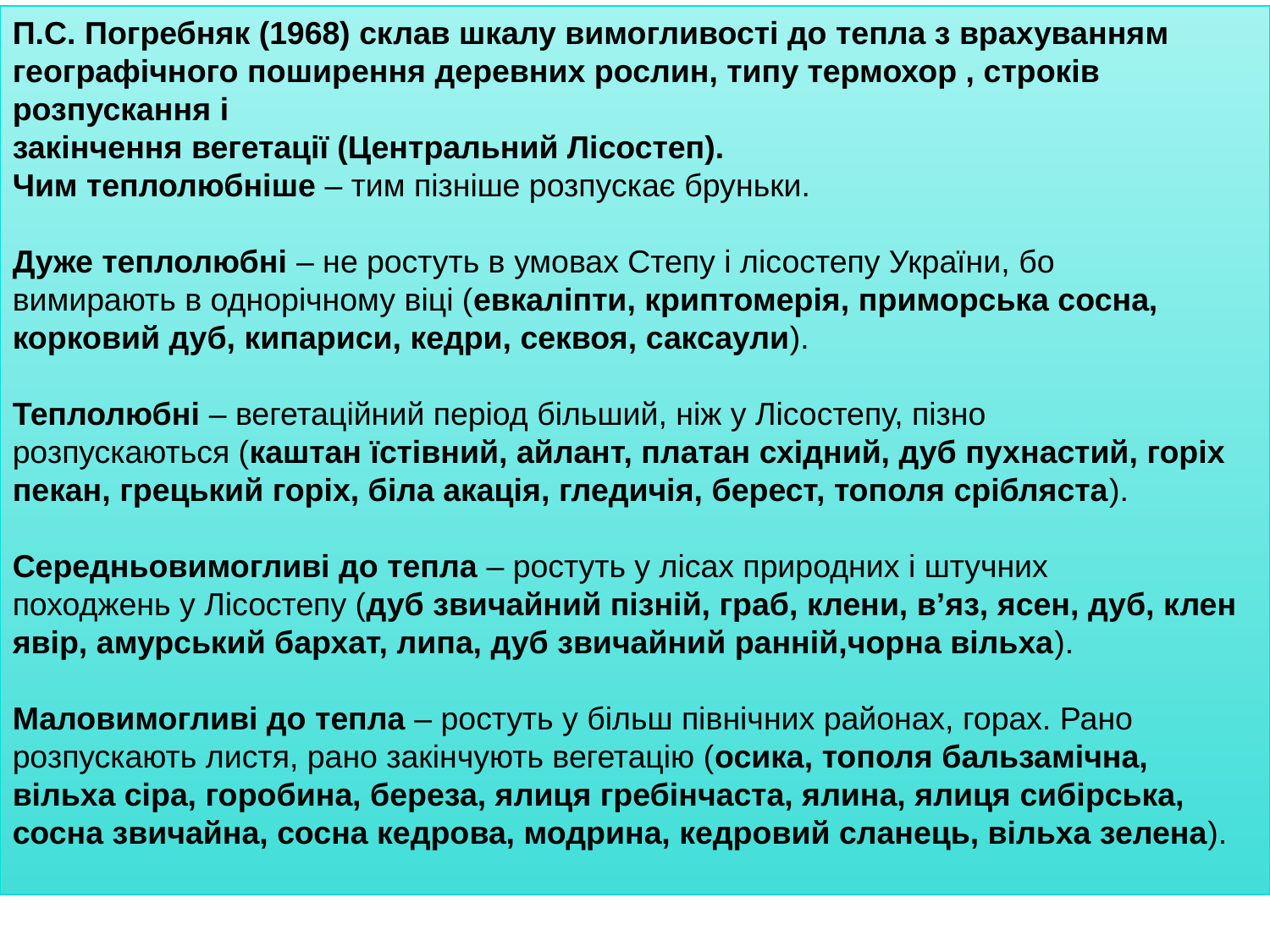

П.С. Погребняк (1968) склав шкалу вимогливості до тепла з врахуванням
географічного поширення деревних рослин, типу термохор , строків розпускання і
закінчення вегетації (Центральний Лісостеп).
Чим теплолюбніше – тим пізніше розпускає бруньки.
Дуже теплолюбні – не ростуть в умовах Степу і лісостепу України, бо
вимирають в однорічному віці (евкаліпти, криптомерія, приморська сосна,
корковий дуб, кипариси, кедри, секвоя, саксаули).
Теплолюбні – вегетаційний період більший, ніж у Лісостепу, пізно
розпускаються (каштан їстівний, айлант, платан східний, дуб пухнастий, горіх
пекан, грецький горіх, біла акація, гледичія, берест, тополя срібляста).
Середньовимогливі до тепла – ростуть у лісах природних і штучних
походжень у Лісостепу (дуб звичайний пізній, граб, клени, в’яз, ясен, дуб, клен
явір, амурський бархат, липа, дуб звичайний ранній,чорна вільха).
Маловимогливі до тепла – ростуть у більш північних районах, горах. Рано
розпускають листя, рано закінчують вегетацію (осика, тополя бальзамічна, вільха сіра, горобина, береза, ялиця гребінчаста, ялина, ялиця сибірська, сосна звичайна, сосна кедрова, модрина, кедровий сланець, вільха зелена).